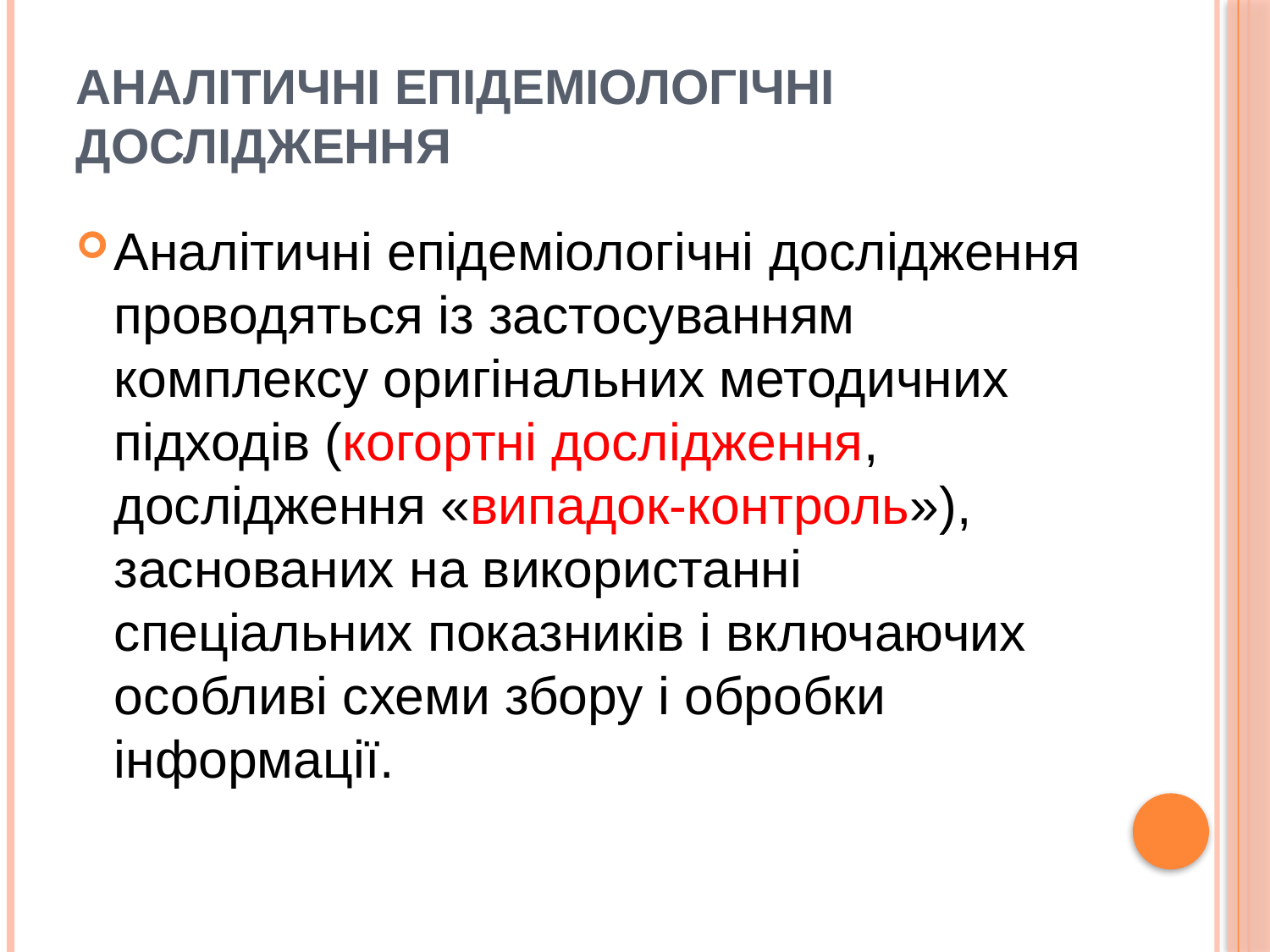

# Аналітичні епідеміологічні дослідження
Аналітичні епідеміологічні дослідження проводяться із застосуванням комплексу оригінальних методичних підходів (когортні дослідження, дослідження «випадок-контроль»), заснованих на використанні спеціальних показників і включаючих особливі схеми збору і обробки інформації.